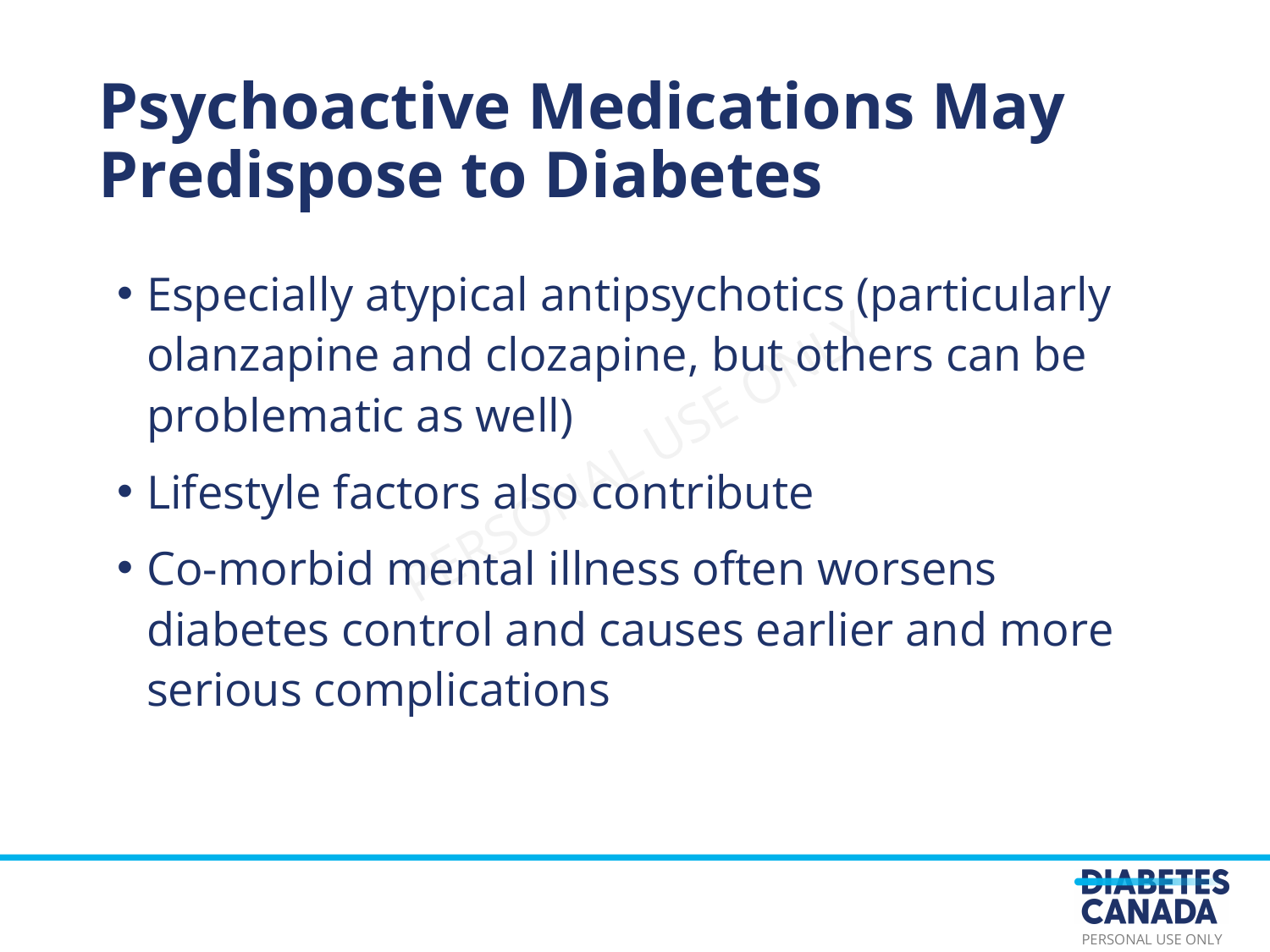

Psychoactive Medications May Predispose to Diabetes
Especially atypical antipsychotics (particularly olanzapine and clozapine, but others can be problematic as well)
Lifestyle factors also contribute
Co-morbid mental illness often worsens diabetes control and causes earlier and more serious complications